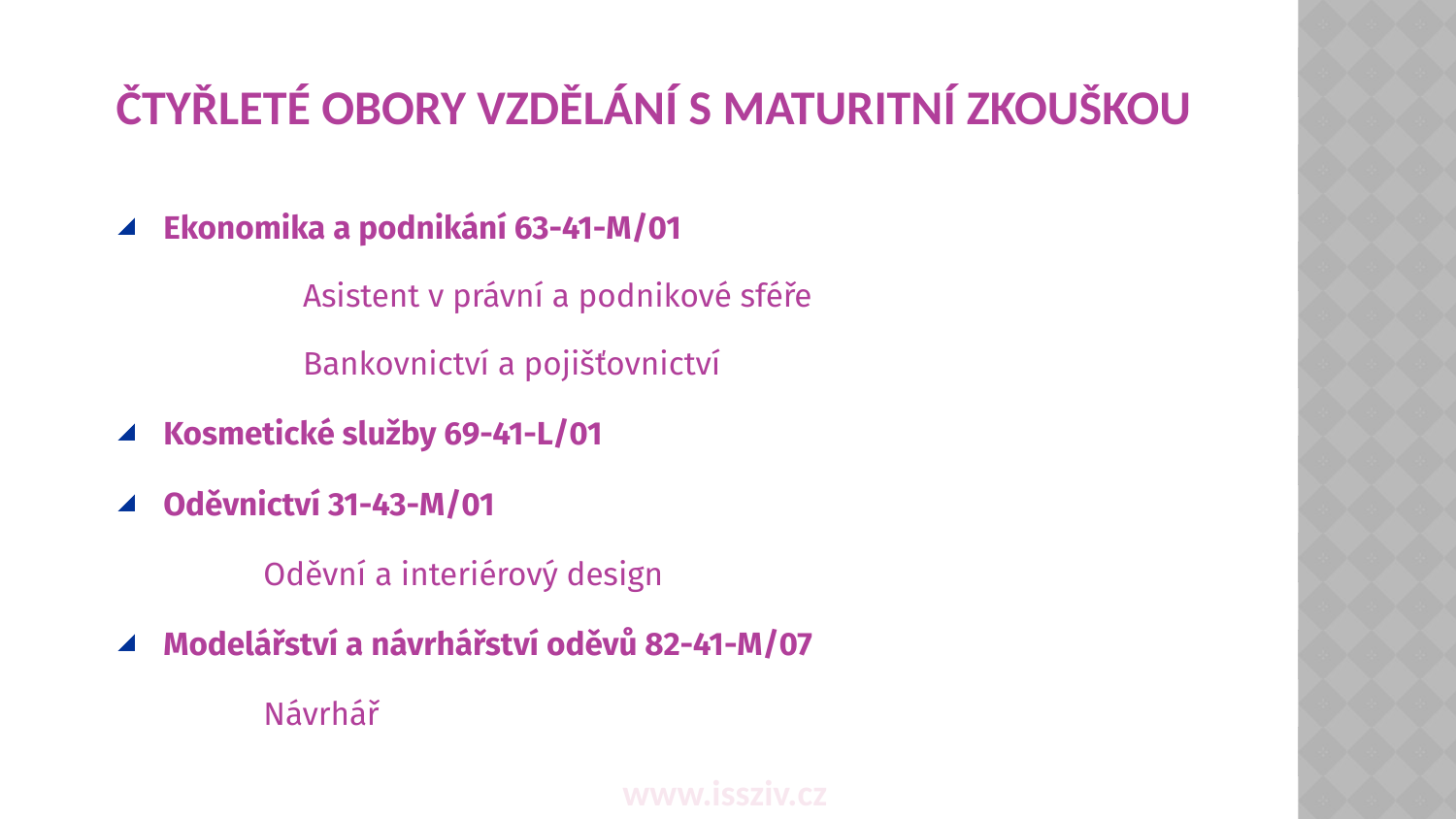

# ČTYŘLETÉ OBORY VZDĚLÁNÍ S MATURITNÍ ZKOUŠKOU
Ekonomika a podnikání 63-41-M/01
	Asistent v právní a podnikové sféře
	Bankovnictví a pojišťovnictví
Kosmetické služby 69-41-L/01
Oděvnictví 31-43-M/01
	Oděvní a interiérový design
Modelářství a návrhářství oděvů 82-41-M/07
	Návrhář

www.issziv.cz